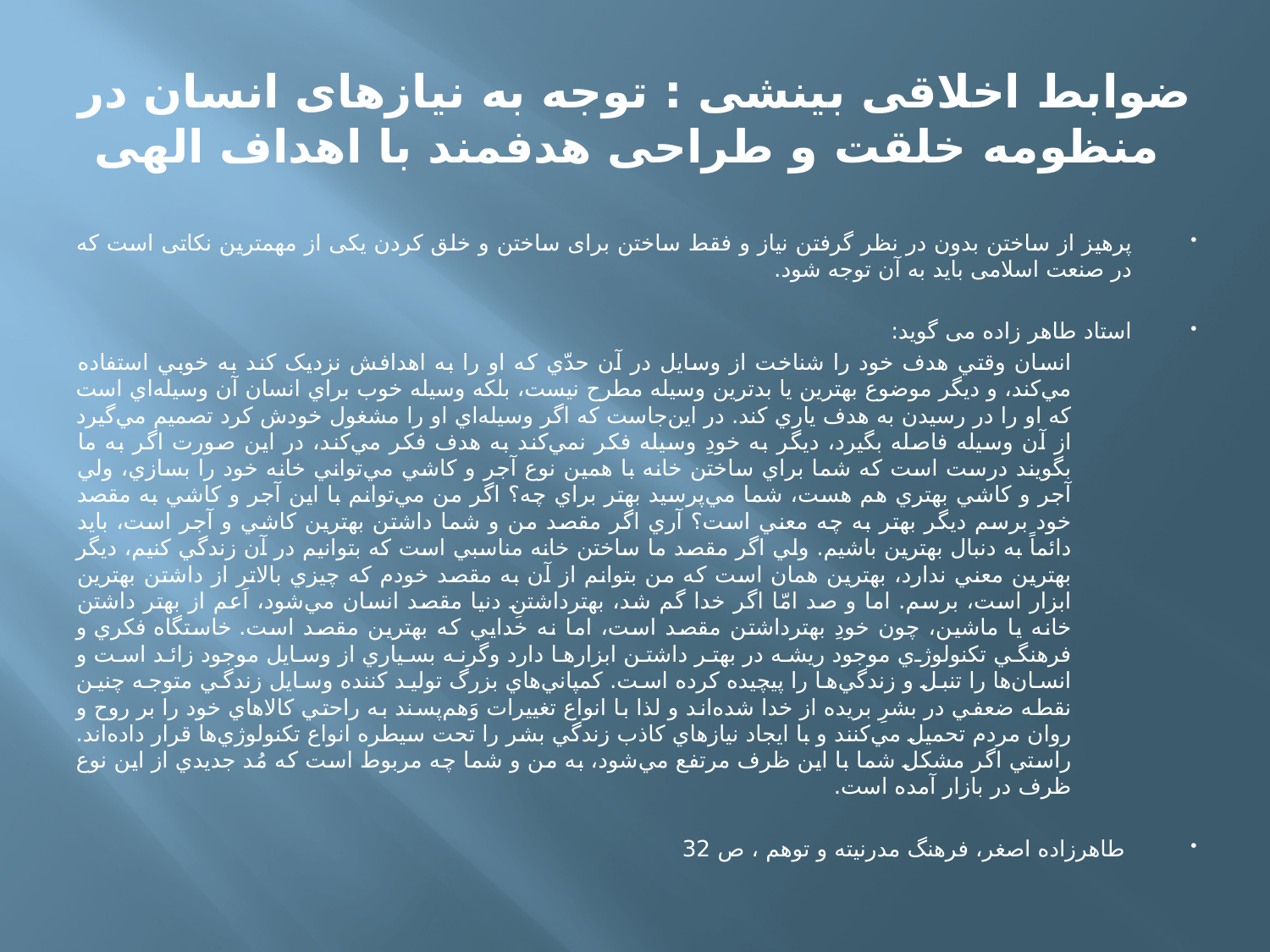

# ضوابط اخلاقی بینشی : توجه به نیازهای انسان در منظومه خلقت و طراحی هدفمند با اهداف الهی
پرهیز از ساختن بدون در نظر گرفتن نیاز و فقط ساختن برای ساختن و خلق کردن یکی از مهمترین نکاتی است که در صنعت اسلامی باید به آن توجه شود.

استاد طاهر زاده می گوید:
انسان وقتي هدف خود را شناخت از وسايل در آن حدّي که او را به اهدافش نزديک کند به خوبي استفاده مي‌کند، و ديگر موضوع بهترين يا بدترين وسيله مطرح نيست، بلکه وسيله خوب براي انسان آن وسيله‌اي است که او را در رسيدن به هدف ياري کند. در اين‌جاست که اگر وسيله‌اي او را مشغول خودش کرد تصميم مي‌گيرد از آن وسيله فاصله بگيرد، ديگر به خودِ وسيله فکر نمي‌کند به هدف فکر مي‌کند، در اين صورت اگر به ما بگويند درست است که شما براي ساختن خانه با همين نوع آجر و کاشي مي‌تواني خانه خود را بسازي، ولي آجر و کاشي بهتري هم هست، شما مي‌پرسيد بهتر براي چه؟ اگر من مي‌توانم با اين آجر و کاشي به مقصد خود برسم ديگر بهتر به چه معني است؟ آري اگر مقصد من و شما داشتن بهترين کاشي و آجر است، بايد دائماً به دنبال بهترين باشيم. ولي اگر مقصد ما ساختن خانه مناسبي است که بتوانيم در آن زندگي کنيم، ديگر بهترين معني ندارد، بهترين همان است که من بتوانم از آن به مقصد خودم که چيزي بالاتر از داشتن بهترين ابزار است، برسم. اما و صد امّا اگر خدا گم شد، بهترداشتنِ دنيا مقصد انسان مي‌شود، اَعم از بهتر داشتن خانه يا ماشين، چون خودِ بهترداشتن مقصد است، اما نه خدايي که بهترين مقصد است. خاستگاه فکري و فرهنگي تکنولوژي موجود ريشه در بهتر داشتن ابزارها دارد وگرنه بسياري از وسايل موجود زائد است و انسان‌ها را تنبل و زندگي‌ها را پيچيده کرده است. کمپاني‌هاي بزرگ توليد کننده وسايل زندگي متوجه چنين نقطه ضعفي در بشرِ بريده از خدا شده‌اند و لذا با انواع تغييرات وَهم‌پسند به راحتي کالاهاي خود را بر روح و روان مردم تحميل مي‌کنند و با ايجاد نيازهاي کاذب زندگي بشر را تحت سيطره انواع تکنولوژي‌ها قرار داده‌اند. راستي اگر مشکل شما با اين ظرف مرتفع مي‌شود، به من و شما چه مربوط است که مُد جديدي از اين نوع ظرف در بازار آمده است.

 طاهرزاده اصغر، فرهنگ مدرنیته و توهم ، ص 32